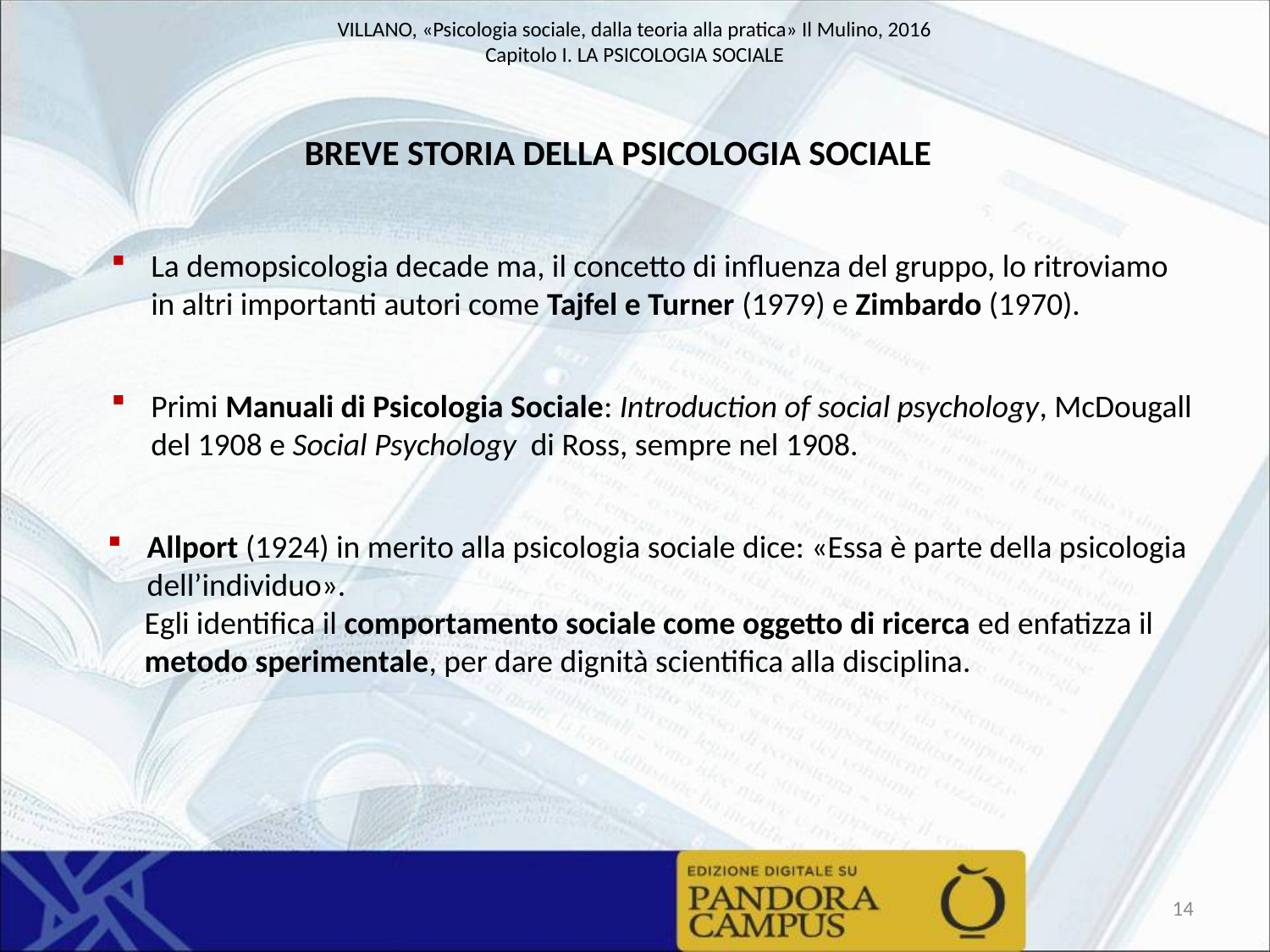

BREVE STORIA DELLA PSICOLOGIA SOCIALE
La demopsicologia decade ma, il concetto di influenza del gruppo, lo ritroviamo in altri importanti autori come Tajfel e Turner (1979) e Zimbardo (1970).
Primi Manuali di Psicologia Sociale: Introduction of social psychology, McDougall del 1908 e Social Psychology  di Ross, sempre nel 1908.
Allport (1924) in merito alla psicologia sociale dice: «Essa è parte della psicologia dell’individuo».
Egli identifica il comportamento sociale come oggetto di ricerca ed enfatizza il metodo sperimentale, per dare dignità scientifica alla disciplina.
14